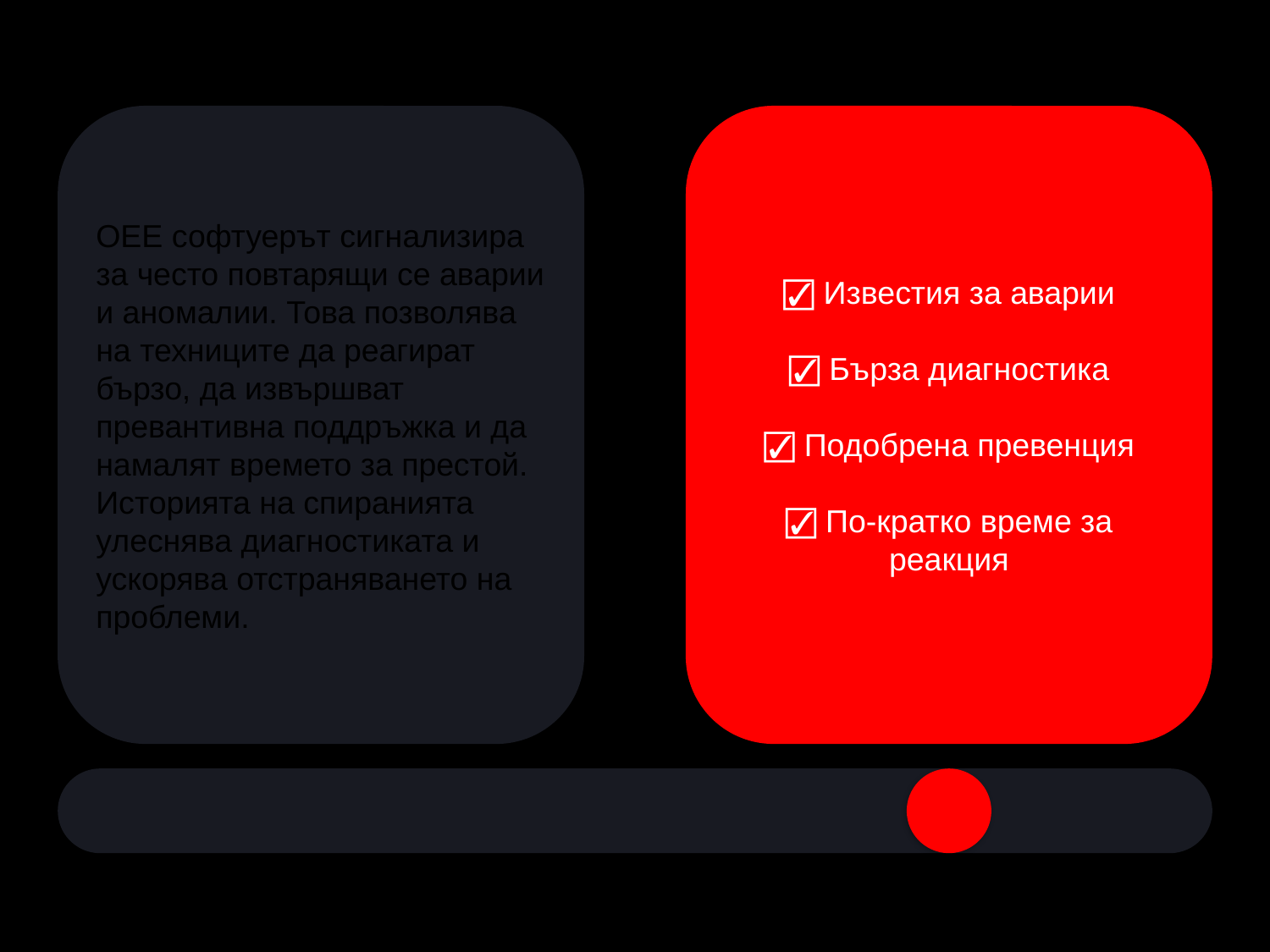

OEE софтуерът сигнализира за често повтарящи се аварии и аномалии. Това позволява на техниците да реагират бързо, да извършват превантивна поддръжка и да намалят времето за престой. Историята на спиранията улеснява диагностиката и ускорява отстраняването на проблеми.
☑ Известия за аварии

☑ Бърза диагностика

☑ Подобрена превенция

☑ По-кратко време за реакция